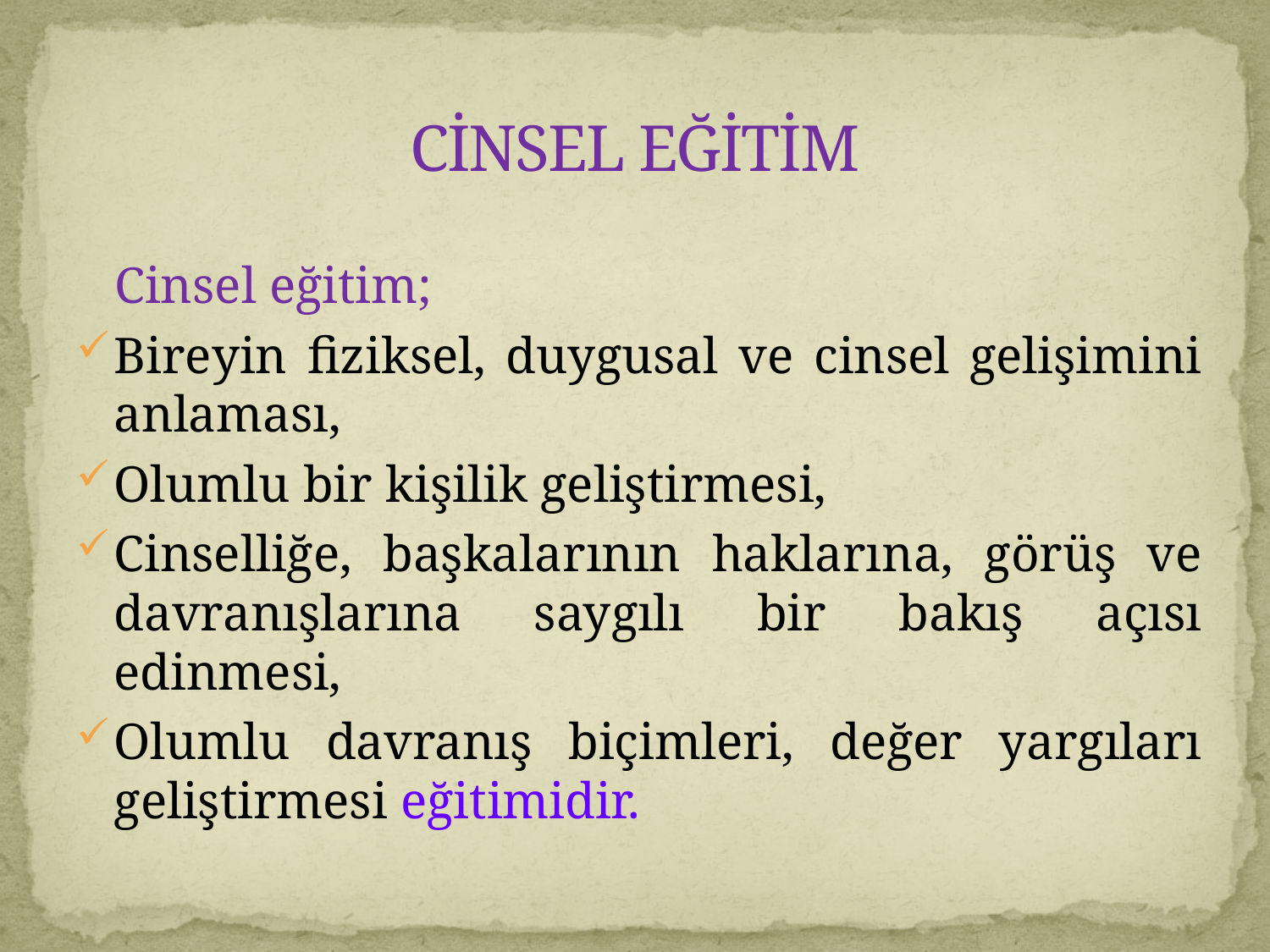

# CİNSEL EĞİTİM
   Cinsel eğitim;
Bireyin fiziksel, duygusal ve cinsel gelişimini anlaması,
Olumlu bir kişilik geliştirmesi,
Cinselliğe, başkalarının haklarına, görüş ve davranışlarına saygılı bir bakış açısı edinmesi,
Olumlu davranış biçimleri, değer yargıları geliştirmesi eğitimidir.